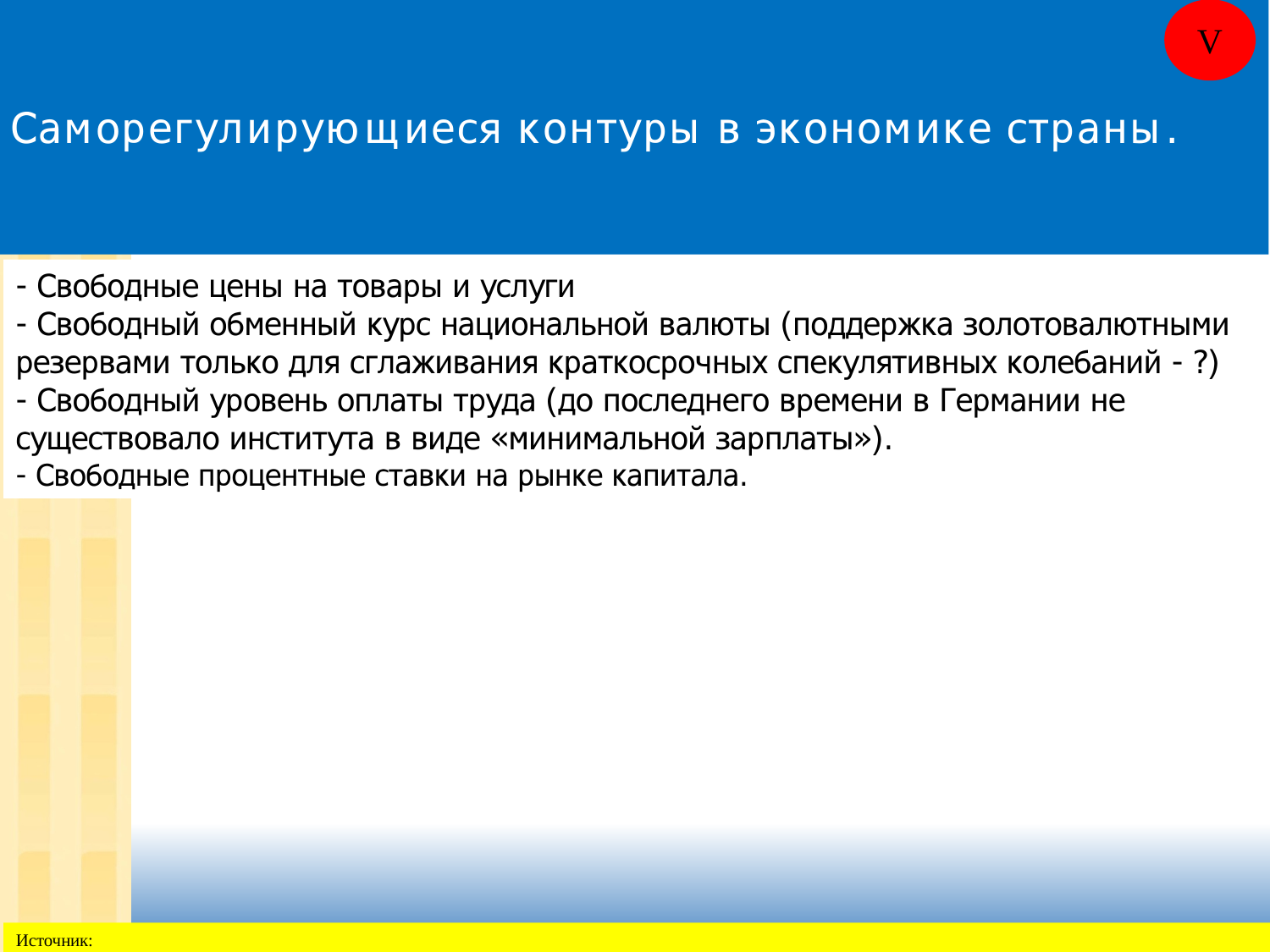

V
Саморегулирующиеся контуры в экономике страны.
- Свободные цены на товары и услуги
- Свободный обменный курс национальной валюты (поддержка золотовалютными резервами только для сглаживания краткосрочных спекулятивных колебаний - ?)
- Свободный уровень оплаты труда (до последнего времени в Германии не существовало института в виде «минимальной зарплаты»).
- Свободные процентные ставки на рынке капитала.
Источник: